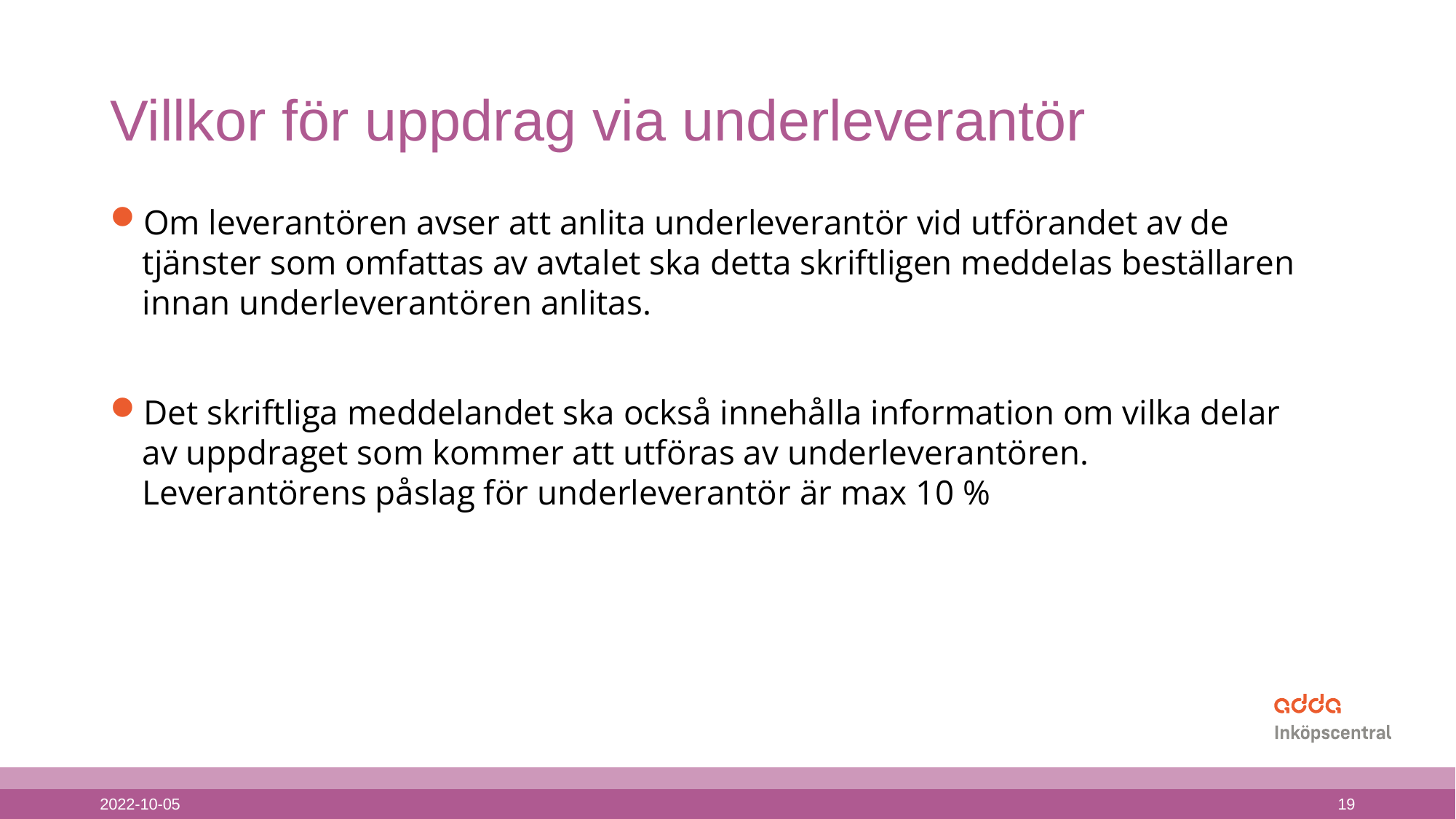

# Villkor för uppdrag via underleverantör
Om leverantören avser att anlita underleverantör vid utförandet av de tjänster som omfattas av avtalet ska detta skriftligen meddelas beställaren innan underleverantören anlitas.

Det skriftliga meddelandet ska också innehålla information om vilka delar av uppdraget som kommer att utföras av underleverantören. Leverantörens påslag för underleverantör är max 10 %

2022-10-05

19